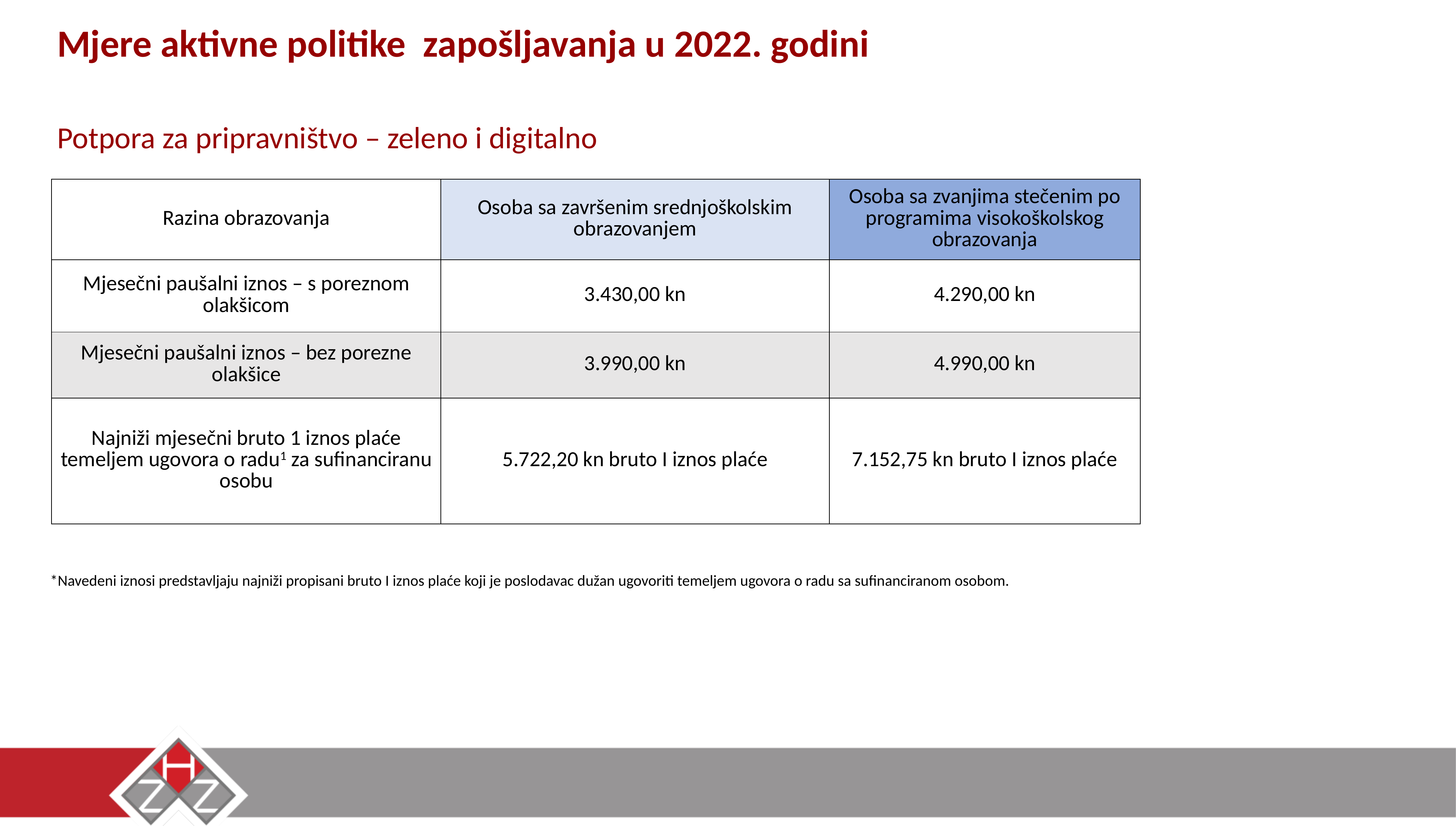

Mjere aktivne politike  zapošljavanja u 2022. godini

Potpora za pripravništvo – zeleno i digitalno

| Razina obrazovanja | Osoba sa završenim srednjoškolskim obrazovanjem | Osoba sa zvanjima stečenim po programima visokoškolskog obrazovanja |
| --- | --- | --- |
| Mjesečni paušalni iznos – s poreznom olakšicom | 3.430,00 kn | 4.290,00 kn |
| Mjesečni paušalni iznos – bez porezne olakšice | 3.990,00 kn | 4.990,00 kn |
| Najniži mjesečni bruto 1 iznos plaće temeljem ugovora o radu1 za sufinanciranu osobu | 5.722,20 kn bruto I iznos plaće | 7.152,75 kn bruto I iznos plaće |
*Navedeni iznosi predstavljaju najniži propisani bruto I iznos plaće koji je poslodavac dužan ugovoriti temeljem ugovora o radu sa sufinanciranom osobom.